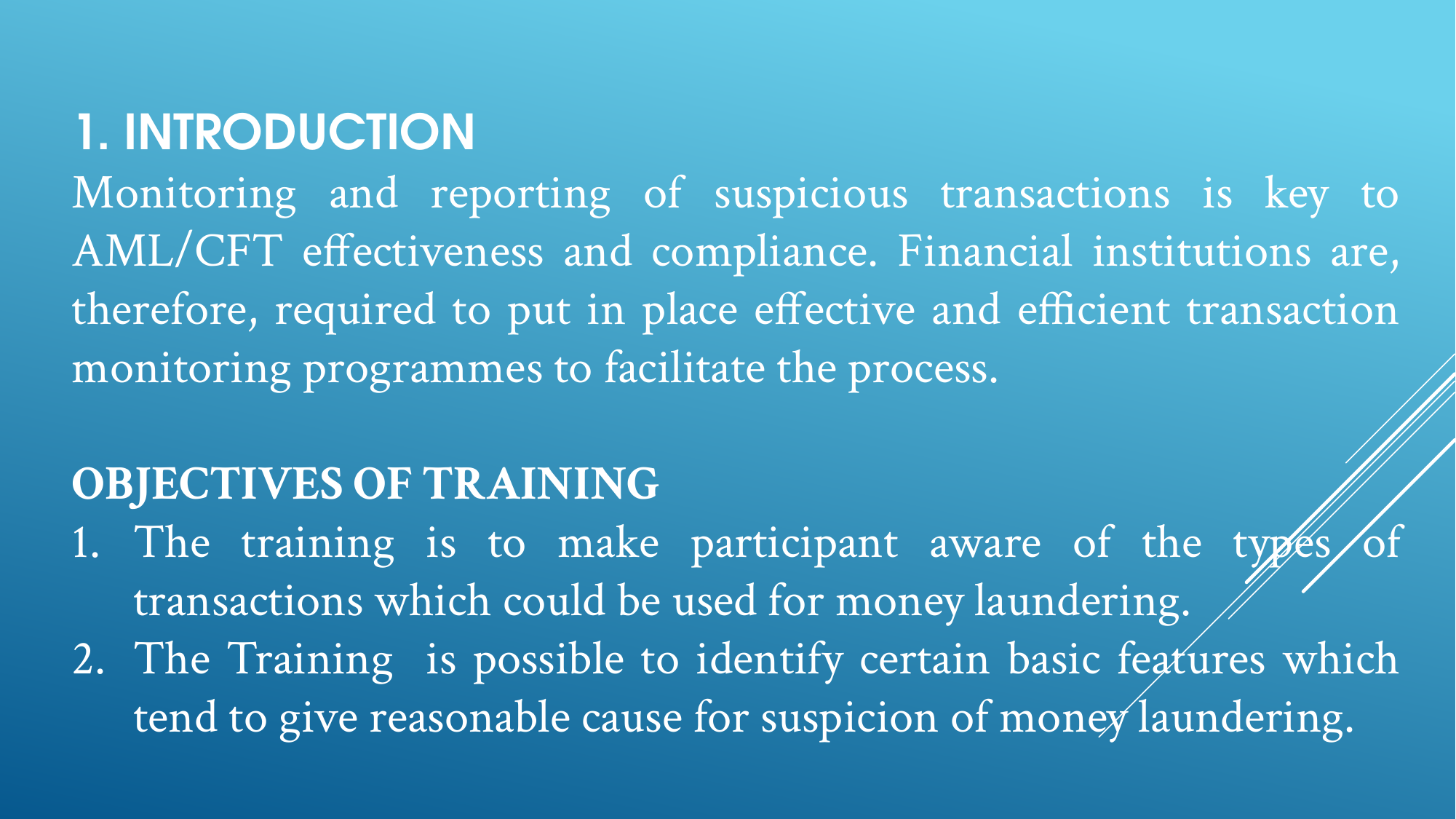

1. INTRODUCTION
Monitoring and reporting of suspicious transactions is key to AML/CFT effectiveness and compliance. Financial institutions are, therefore, required to put in place effective and efficient transaction monitoring programmes to facilitate the process.

OBJECTIVES OF TRAINING
The training is to make participant aware of the types of transactions which could be used for money laundering.
The Training  is possible to identify certain basic features which tend to give reasonable cause for suspicion of money laundering.